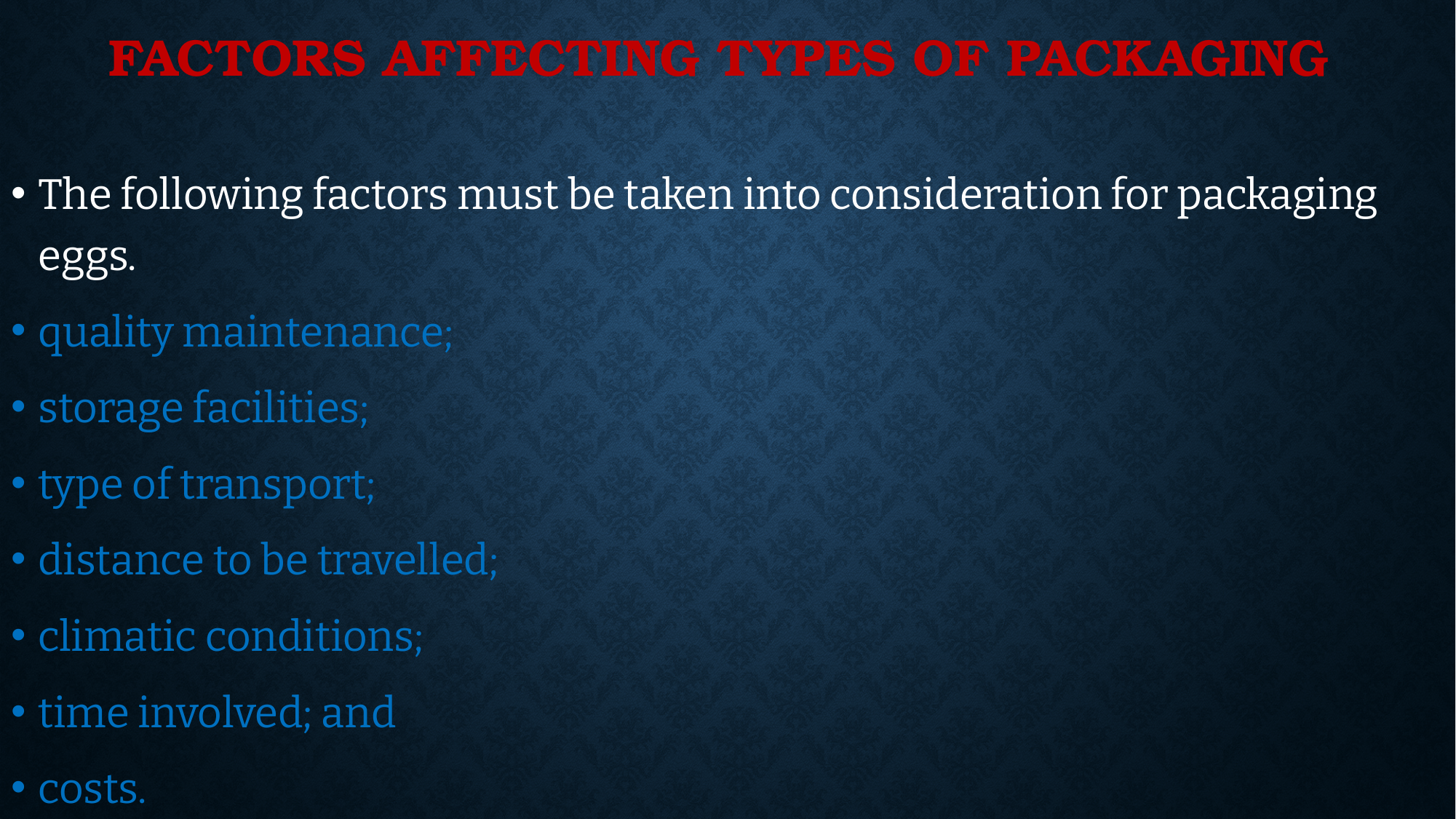

# Factors affecting types of packaging
The following factors must be taken into consideration for packaging eggs.
quality maintenance;
storage facilities;
type of transport;
distance to be travelled;
climatic conditions;
time involved; and
costs.